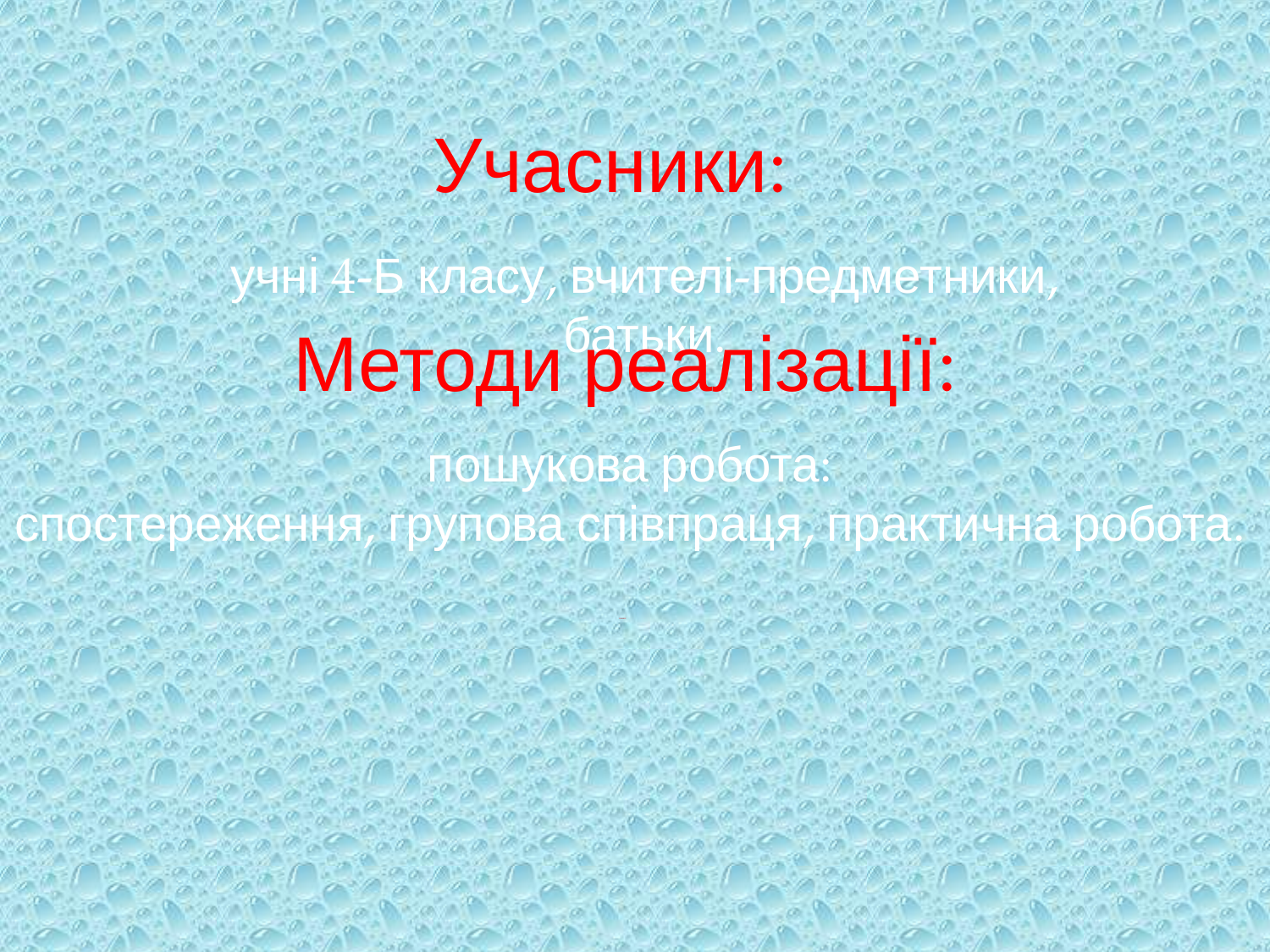

Учасники:
учні 4-Б класу, вчителі-предметники, батьки.
Методи реалізації:
пошукова робота:
спостереження, групова співпраця, практична робота.
# Термін виконання: жовтень-грудень.